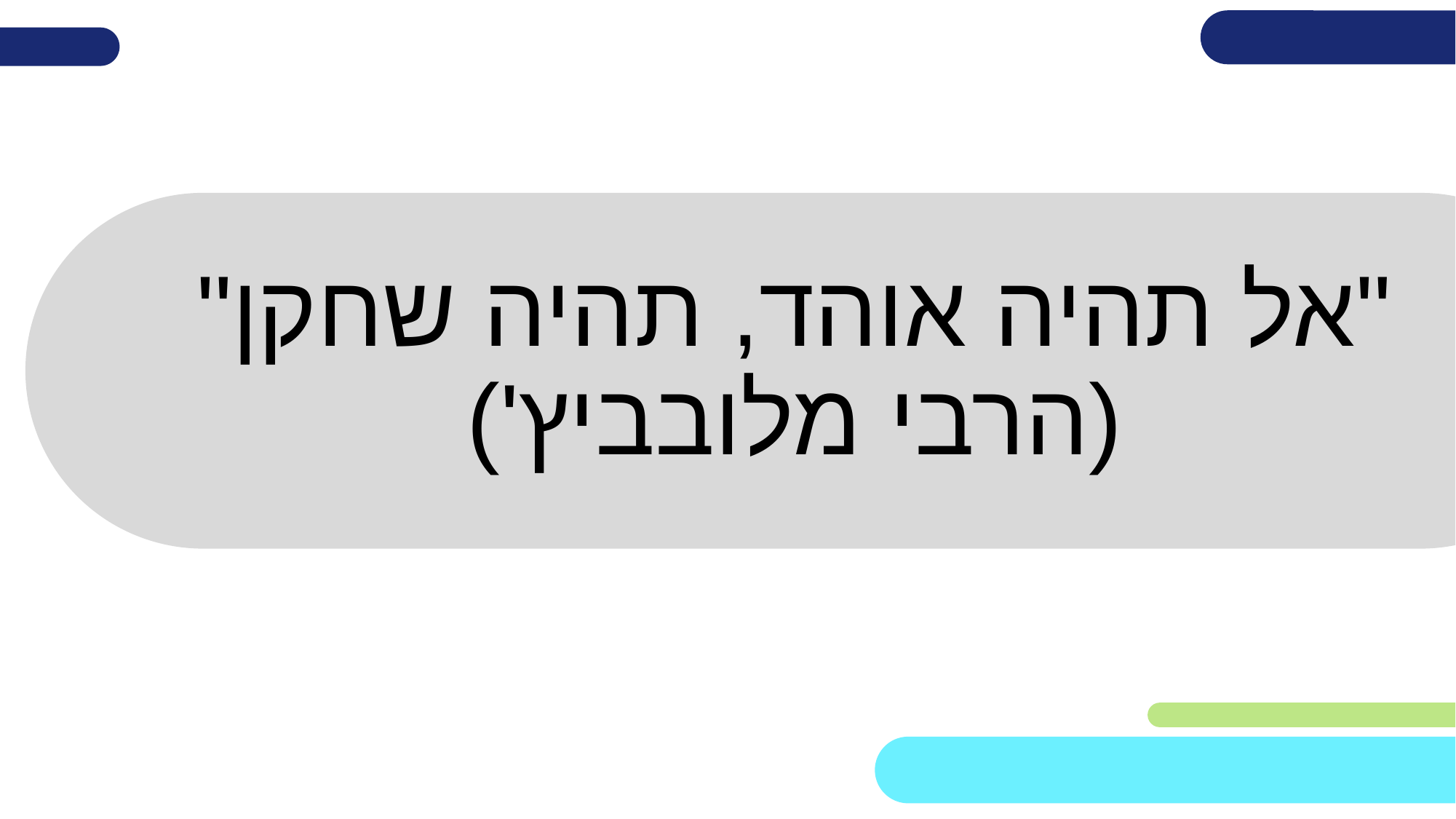

# "אל תהיה אוהד, תהיה שחקן" (הרבי מלובביץ')